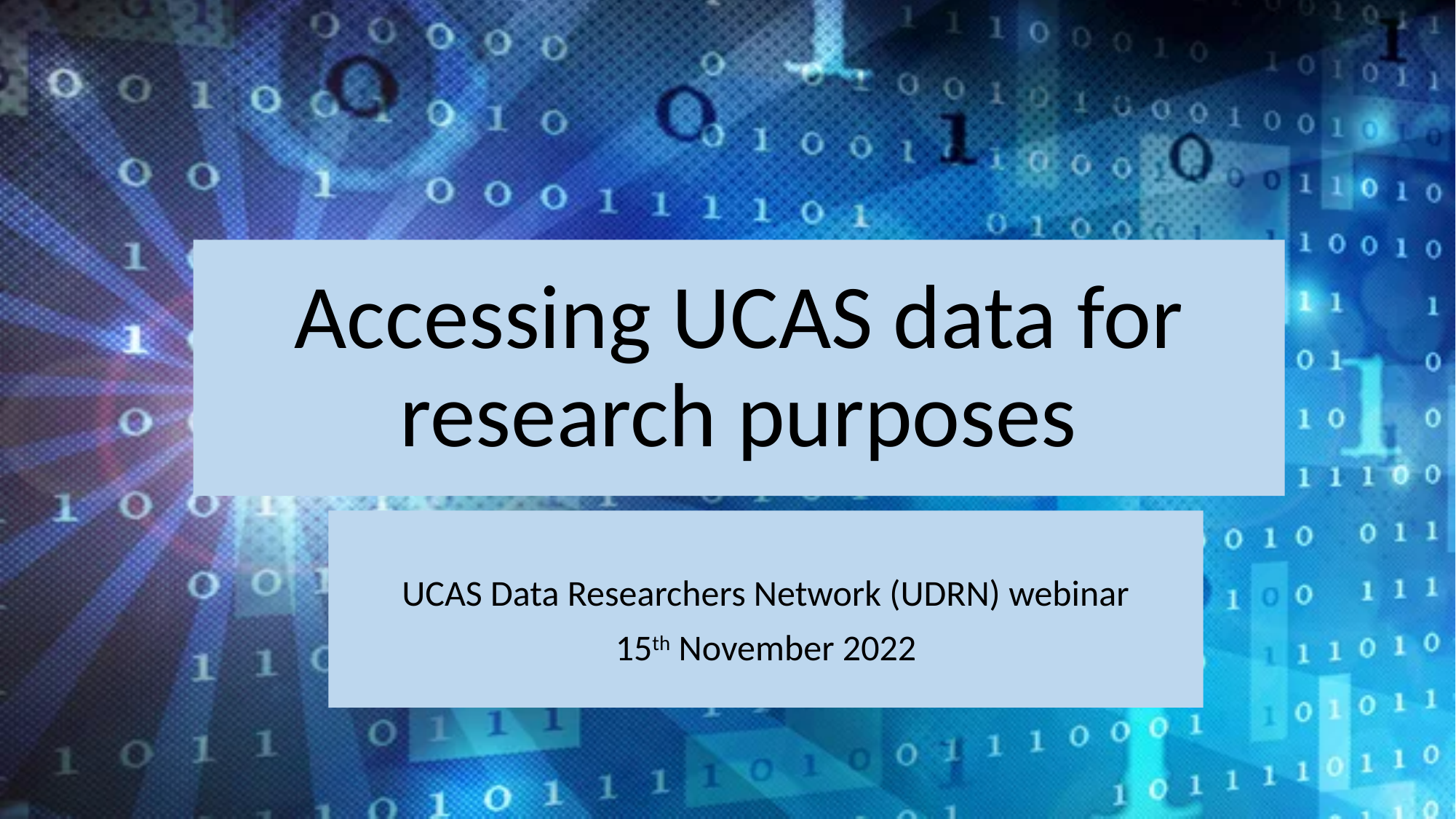

# Accessing UCAS data for research purposes

UCAS Data Researchers Network (UDRN) webinar
15th November 2022